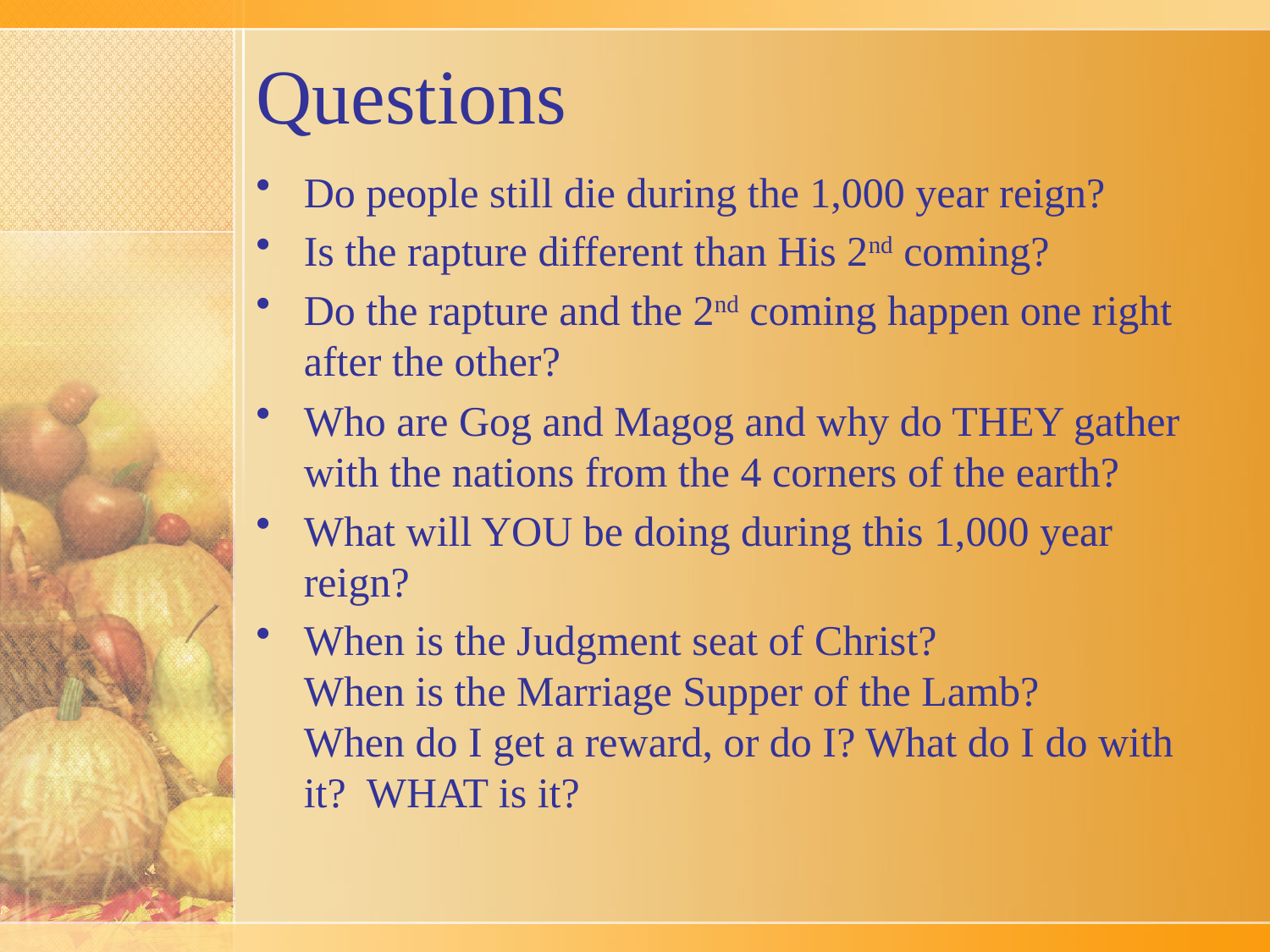

# Questions
Do people still die during the 1,000 year reign?
Is the rapture different than His 2nd coming?
Do the rapture and the 2nd coming happen one right after the other?
Who are Gog and Magog and why do THEY gather with the nations from the 4 corners of the earth?
What will YOU be doing during this 1,000 year reign?
When is the Judgment seat of Christ?
When is the Marriage Supper of the Lamb?
When do I get a reward, or do I? What do I do with it?  WHAT is it?